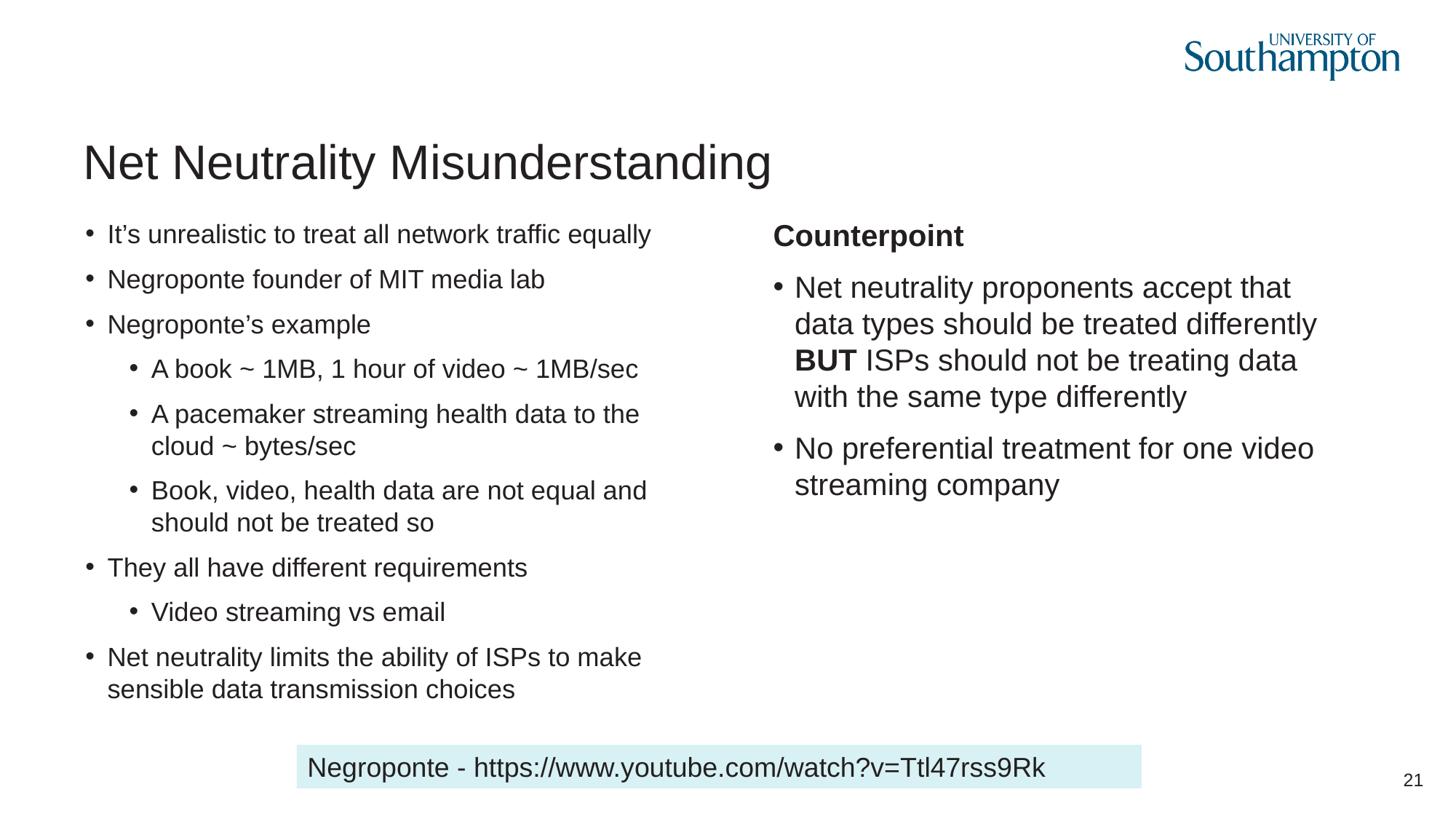

# Net Neutrality Misunderstanding
Counterpoint
Net neutrality proponents accept that data types should be treated differently BUT ISPs should not be treating data with the same type differently
No preferential treatment for one video streaming company
It’s unrealistic to treat all network traffic equally
Negroponte founder of MIT media lab
Negroponte’s example
A book ~ 1MB, 1 hour of video ~ 1MB/sec
A pacemaker streaming health data to the cloud ~ bytes/sec
Book, video, health data are not equal and should not be treated so
They all have different requirements
Video streaming vs email
Net neutrality limits the ability of ISPs to make sensible data transmission choices
Negroponte - https://www.youtube.com/watch?v=Ttl47rss9Rk